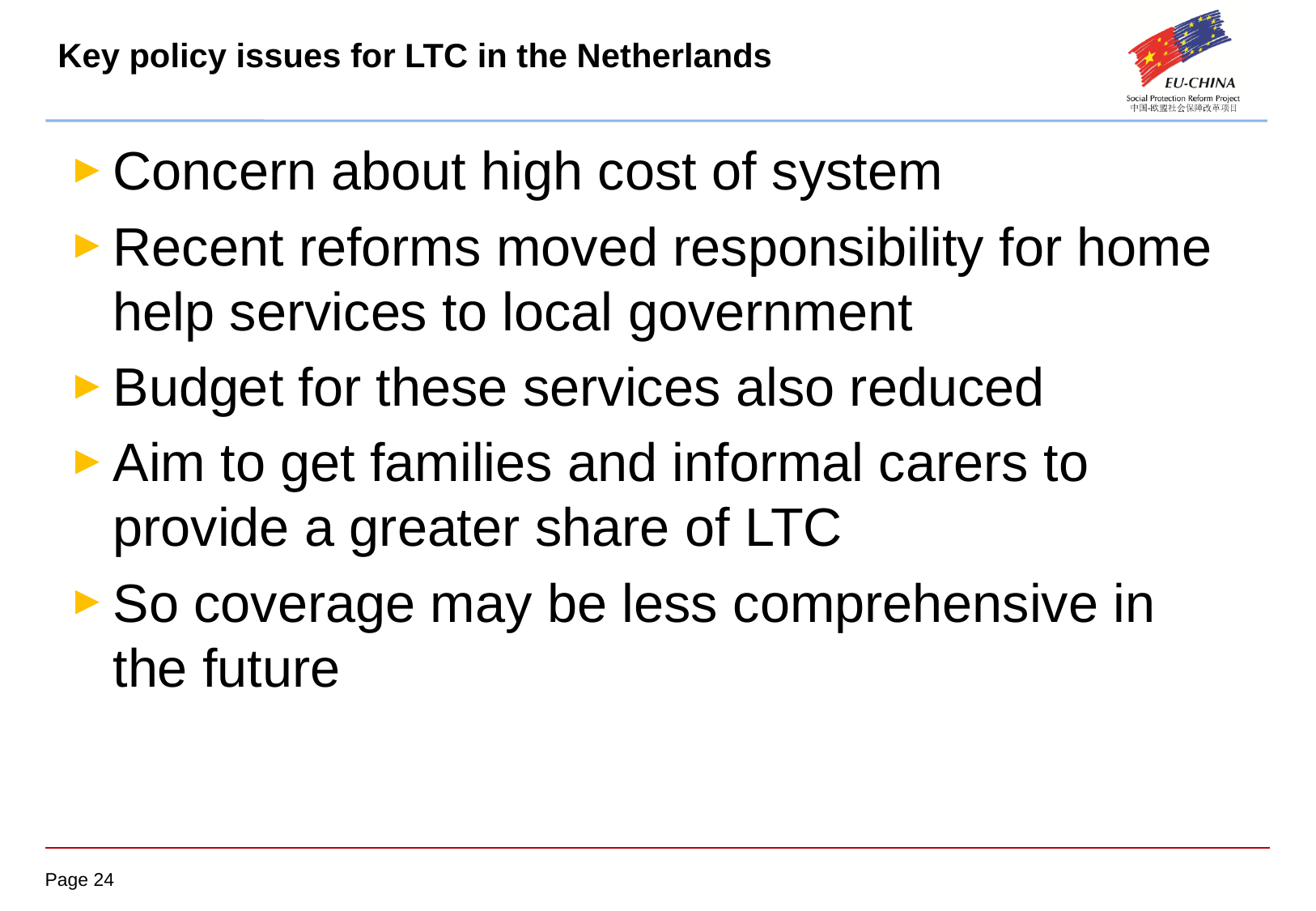

# Key policy issues for LTC in the Netherlands
Concern about high cost of system
Recent reforms moved responsibility for home help services to local government
Budget for these services also reduced
Aim to get families and informal carers to provide a greater share of LTC
So coverage may be less comprehensive in the future